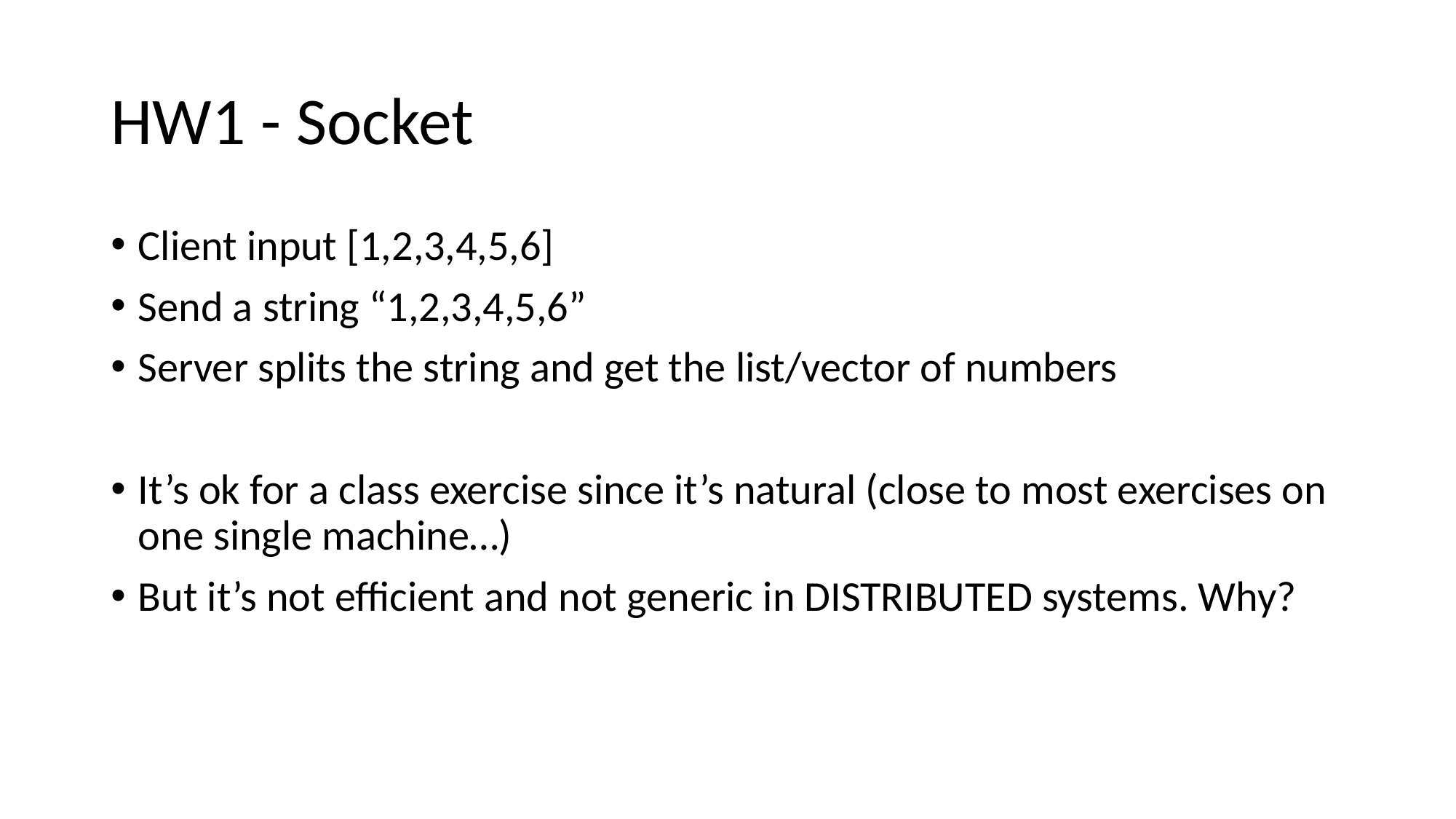

# HW1 - Socket
Client input [1,2,3,4,5,6]
Send a string “1,2,3,4,5,6”
Server splits the string and get the list/vector of numbers

It’s ok for a class exercise since it’s natural (close to most exercises on one single machine…)
But it’s not efficient and not generic in DISTRIBUTED systems. Why?